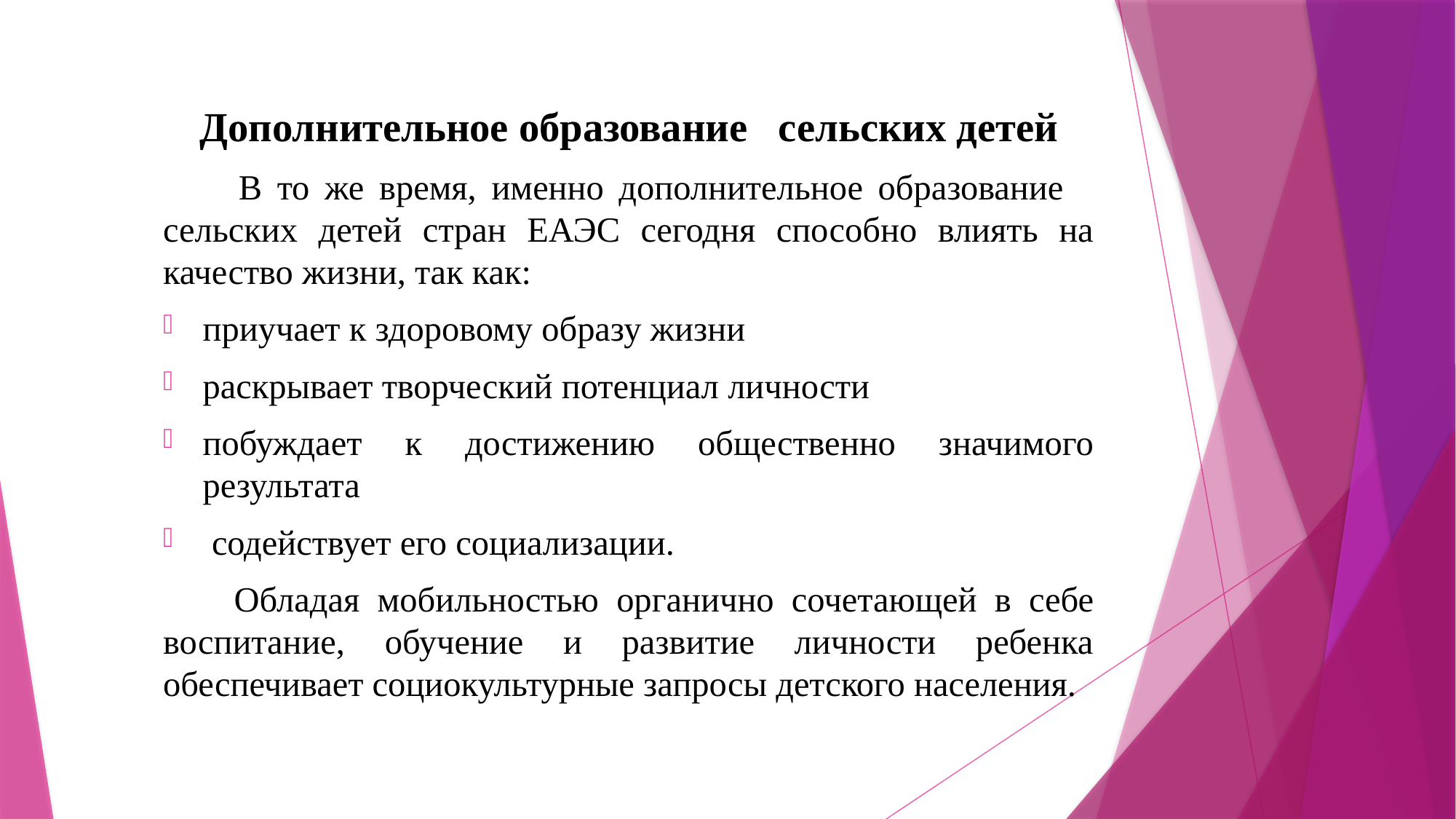

Дополнительное образование   сельских детей
     В то же время, именно дополнительное образование   сельских детей стран ЕАЭС сегодня способно влиять на качество жизни, так как:
приучает к здоровому образу жизни
раскрывает творческий потенциал личности
побуждает к достижению общественно значимого результата
 содействует его социализации.
    Обладая мобильностью органично сочетающей в себе воспитание, обучение и развитие личности ребенка обеспечивает социокультурные запросы детского населения.